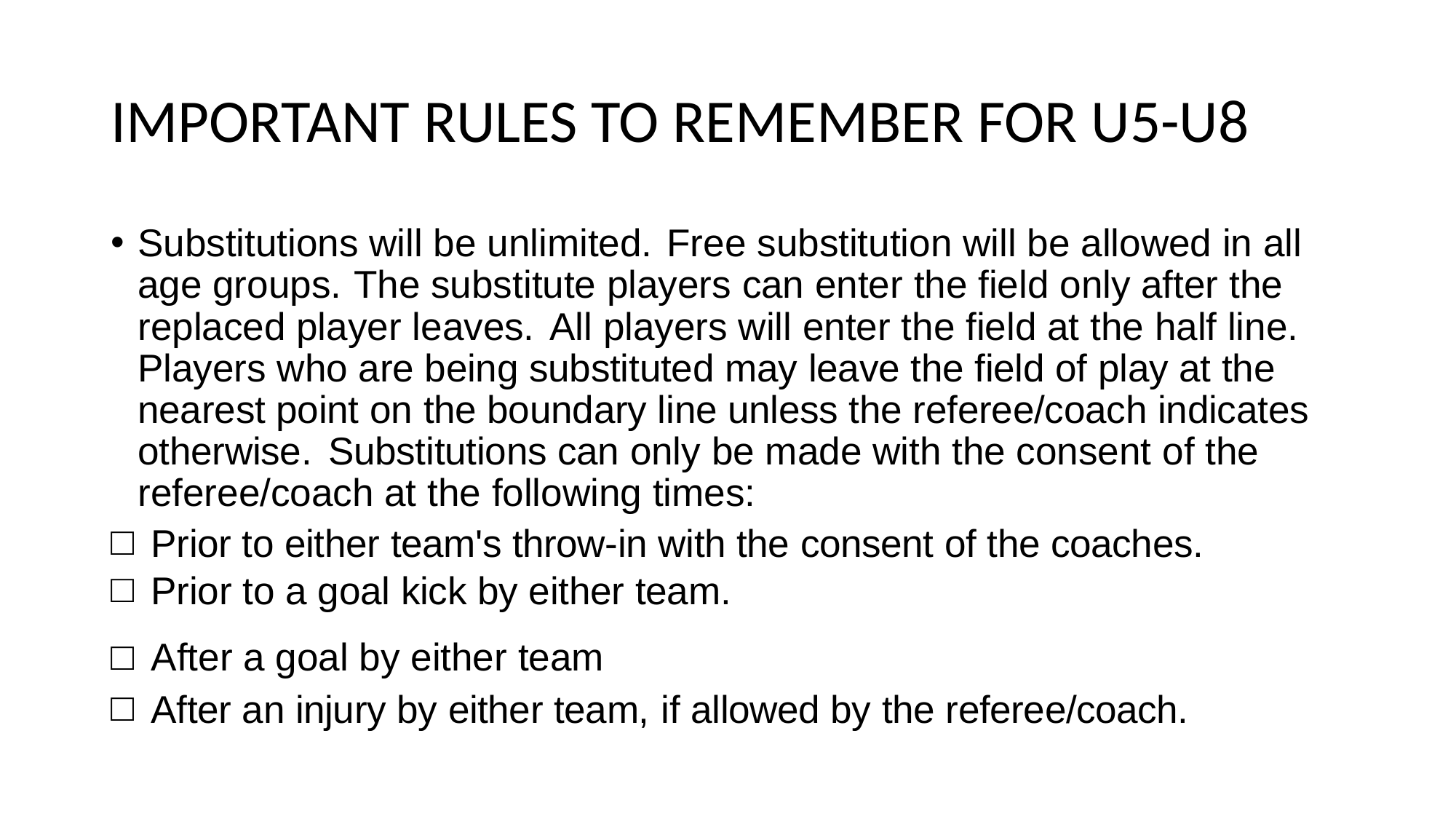

# IMPORTANT RULES TO REMEMBER FOR U5-U8
Substitutions will be unlimited. Free substitution will be allowed in all age groups. The substitute players can enter the field only after the replaced player leaves. All players will enter the field at the half line. Players who are being substituted may leave the field of play at the nearest point on the boundary line unless the referee/coach indicates otherwise. Substitutions can only be made with the consent of the referee/coach at the following times:

Prior to either team's throw-in with the consent of the coaches.

Prior to a goal kick by either team.

After a goal by either team

After an injury by either team, if allowed by the referee/coach.